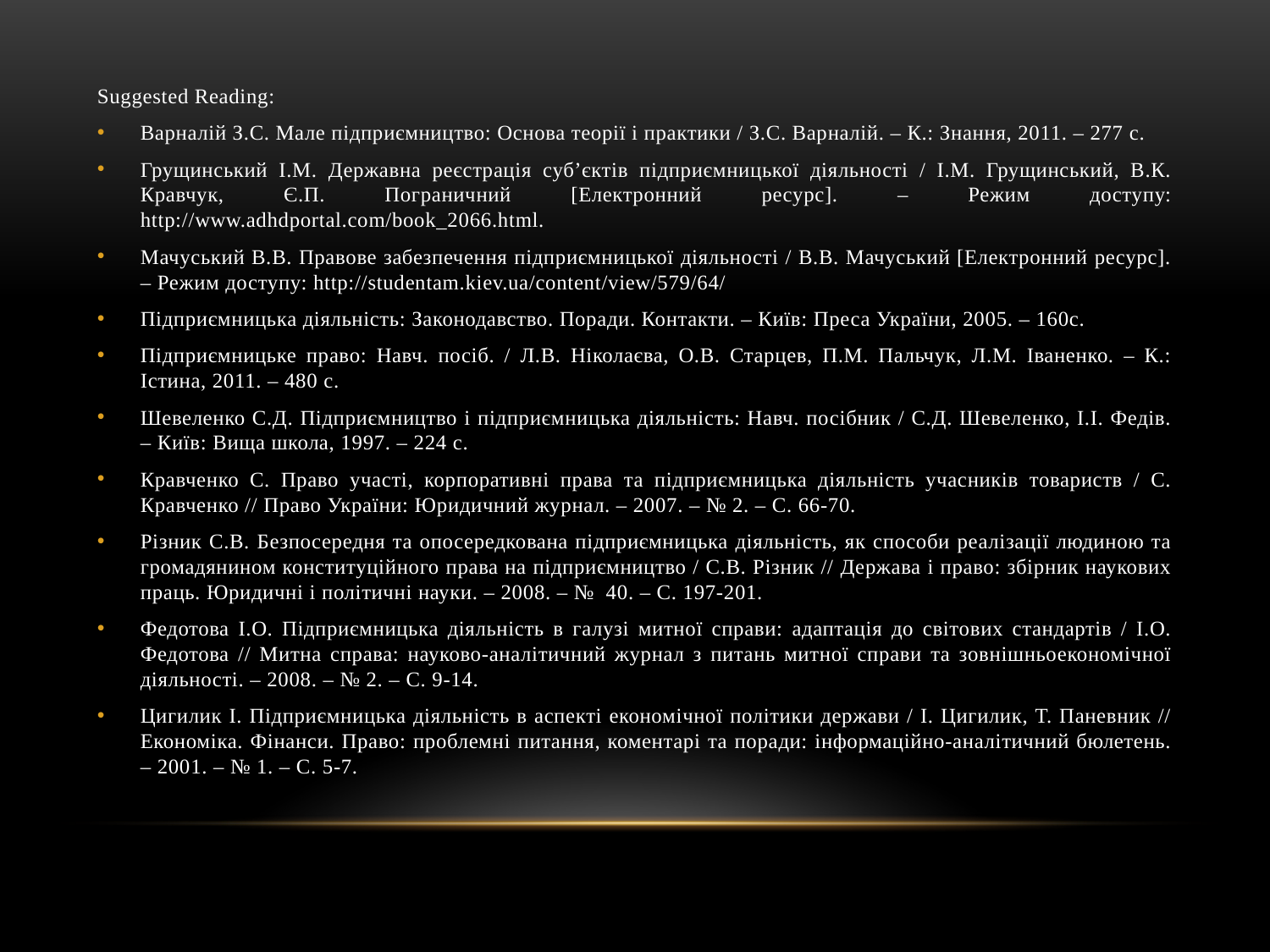

Suggested Reading:
Варналій З.С. Мале підприємництво: Основа теорії і практики / З.С. Варналій. – К.: Знання, 2011. – 277 с.
Грущинський І.М. Державна реєстрація суб’єктів підприємницької діяльності / І.М. Грущинський, В.К. Кравчук, Є.П. Пограничний [Електронний ресурс]. – Режим доступу: http://www.adhdportal.com/book_2066.html.
Мачуський В.В. Правове забезпечення підприємницької діяльності / В.В. Мачуський [Електронний ресурс]. – Режим доступу: http://studentam.kiev.ua/content/view/579/64/
Підприємницька діяльність: Законодавство. Поради. Контакти. – Київ: Преса України, 2005. – 160с.
Підприємницьке право: Навч. посіб. / Л.В. Ніколаєва, О.В. Старцев, П.М. Пальчук, Л.М. Іваненко. – К.: Істина, 2011. – 480 с.
Шевеленко С.Д. Підприємництво і підприємницька діяльність: Hавч. посібник / С.Д. Шевеленко, І.І. Федів. – Київ: Вища школа, 1997. – 224 с.
Кравченко С. Право участі, корпоративні права та підприємницька діяльність учасників товариств / С. Кравченко // Право України: Юридичний журнал. – 2007. – № 2. – С. 66-70.
Різник С.В. Безпосередня та опосередкована підприємницька діяльність, як способи реалізації людиною та громадянином конституційного права на підприємництво / С.В. Різник // Держава і право: збірник наукових праць. Юридичні і політичні науки. – 2008. – №  40. – С. 197-201.
Федотова І.О. Підприємницька діяльність в галузі митної справи: адаптація до світових стандартів / І.О. Федотова // Митна справа: науково-аналітичний журнал з питань митної справи та зовнішньоекономічної діяльності. – 2008. – № 2. – С. 9-14.
Цигилик І. Підприємницька діяльність в аспекті економічної політики держави / І. Цигилик, Т. Паневник // Економіка. Фінанси. Право: проблемні питання, коментарі та поради: інформаційно-аналітичний бюлетень. – 2001. – № 1. – С. 5-7.